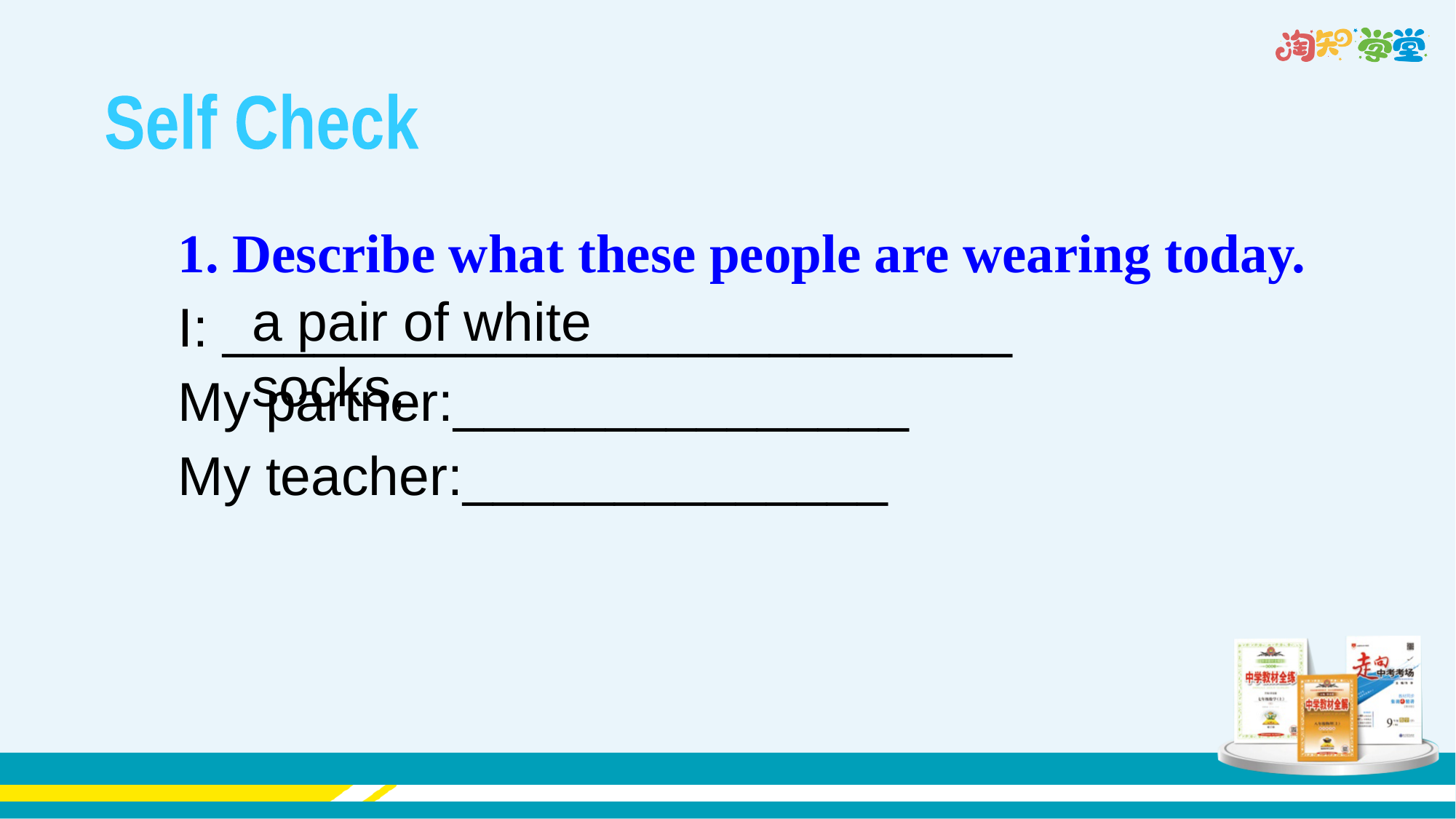

Self Check
1. Describe what these people are wearing today.
I: __________________________
My partner:_______________
My teacher:______________

a pair of white socks,